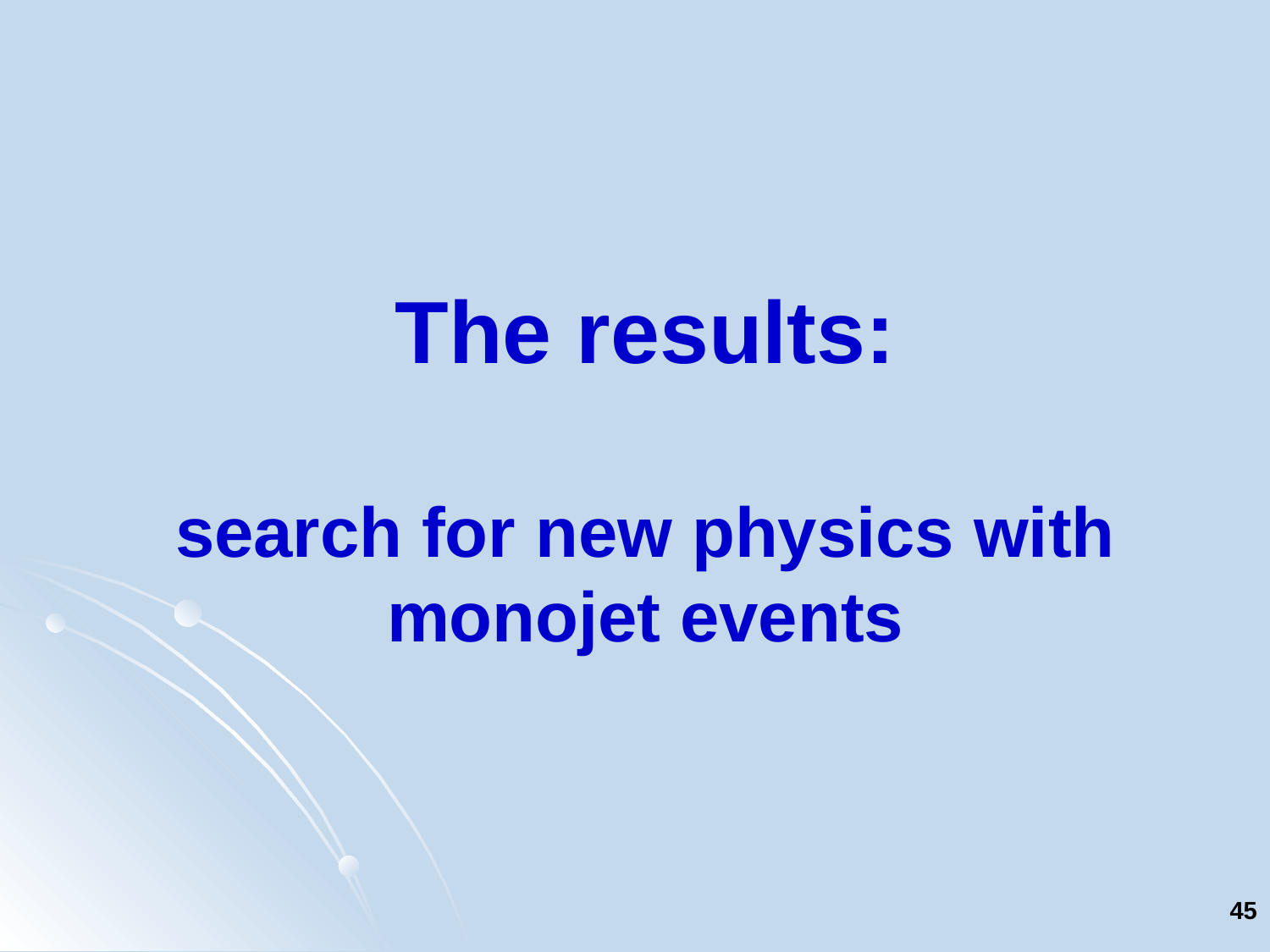

# The results: search for new physics with monojet events
45